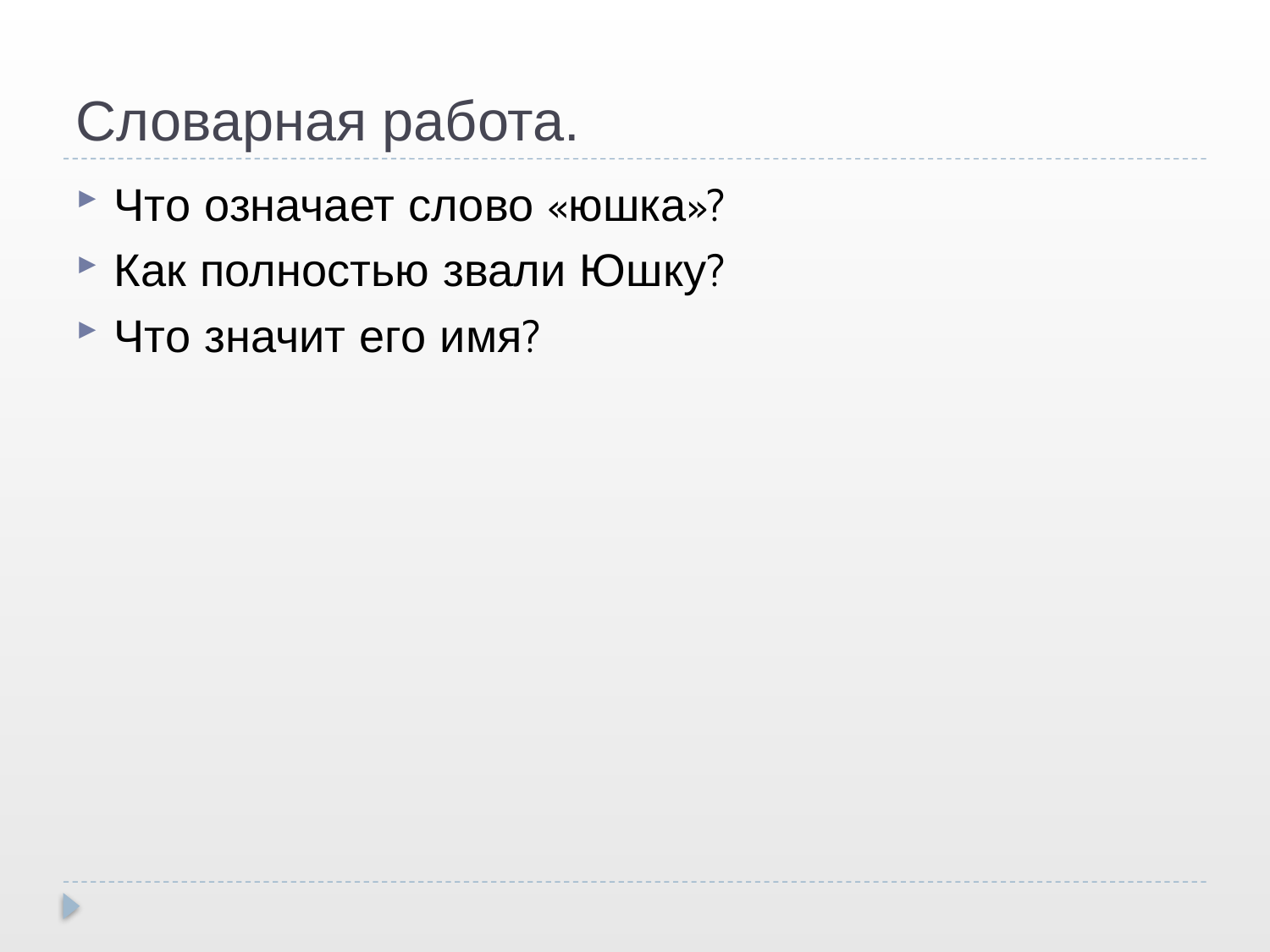

# Словарная работа.
Что означает слово «юшка»?
Как полностью звали Юшку?
Что значит его имя?